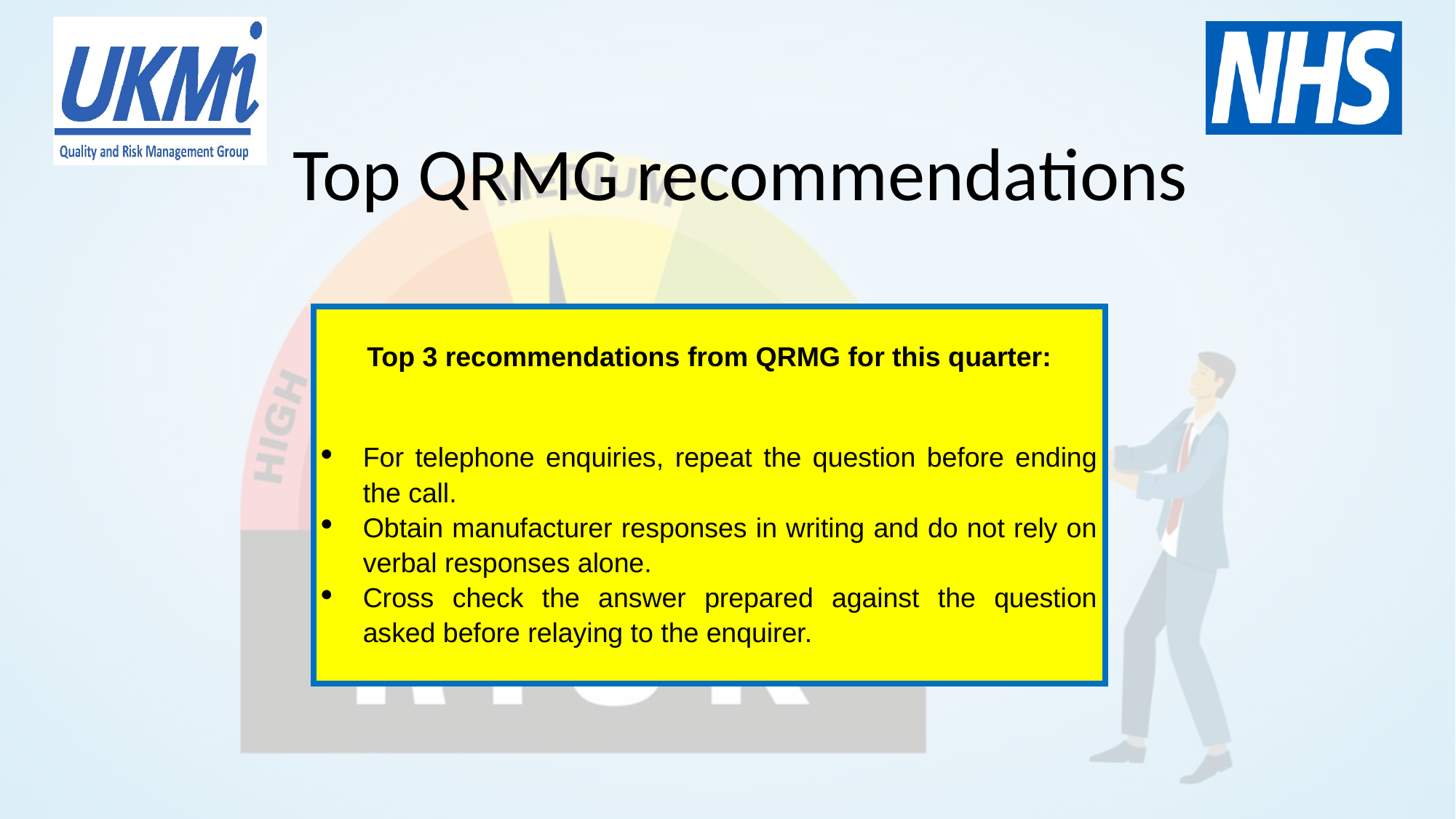

# Top QRMG recommendations
| Top 3 recommendations from QRMG for this quarter:   For telephone enquiries, repeat the question before ending the call. Obtain manufacturer responses in writing and do not rely on verbal responses alone. Cross check the answer prepared against the question asked before relaying to the enquirer. |
| --- |